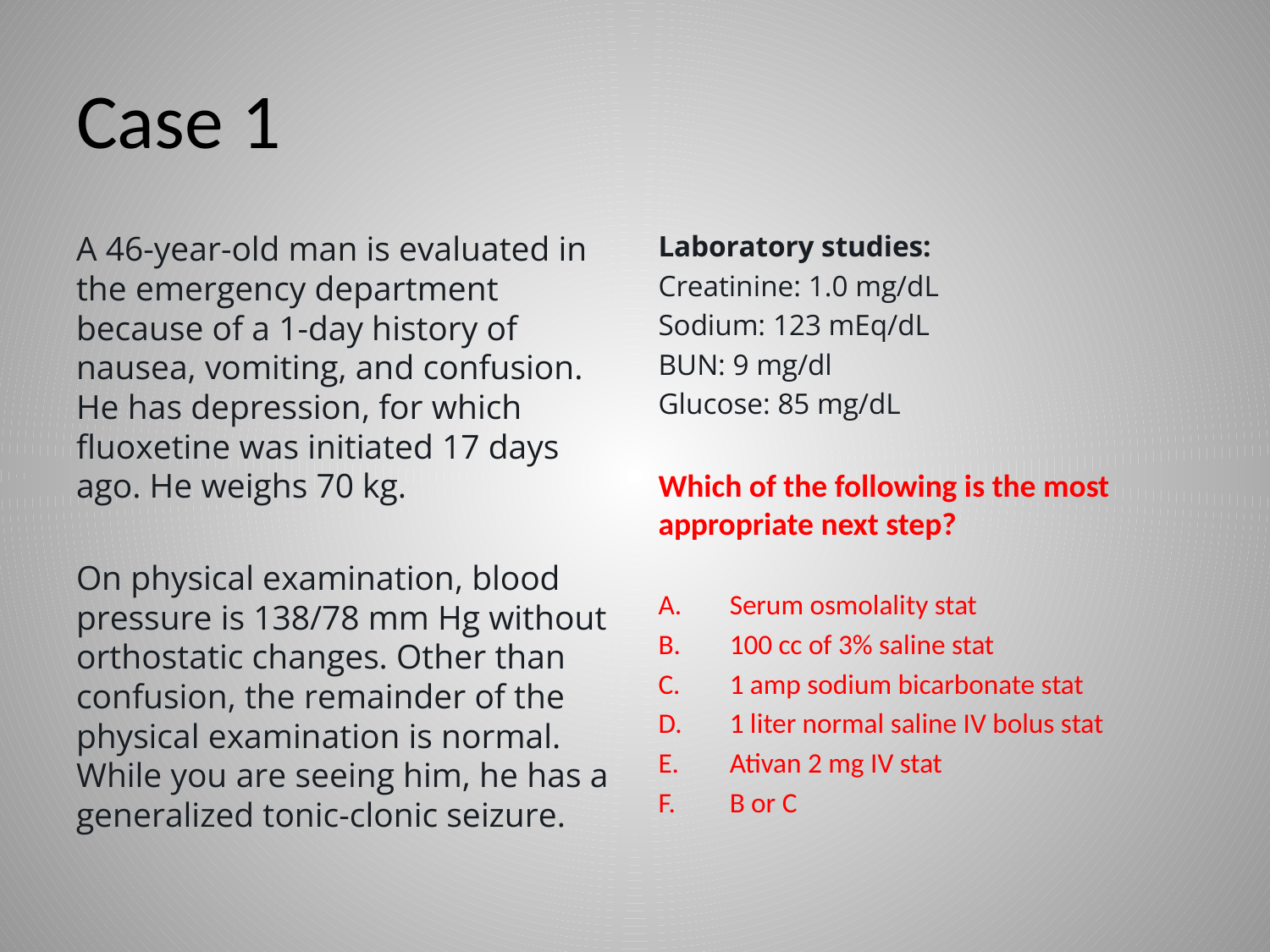

# Case 1
A 46-year-old man is evaluated in the emergency department because of a 1-day history of nausea, vomiting, and confusion. He has depression, for which fluoxetine was initiated 17 days ago. He weighs 70 kg.

On physical examination, blood pressure is 138/78 mm Hg without orthostatic changes. Other than confusion, the remainder of the physical examination is normal. While you are seeing him, he has a generalized tonic-clonic seizure.

Laboratory studies:
Creatinine: 1.0 mg/dL
Sodium: 123 mEq/dL
BUN: 9 mg/dl
Glucose: 85 mg/dL

Which of the following is the most appropriate next step?

Serum osmolality stat
100 cc of 3% saline stat
1 amp sodium bicarbonate stat
1 liter normal saline IV bolus stat
Ativan 2 mg IV stat
B or C